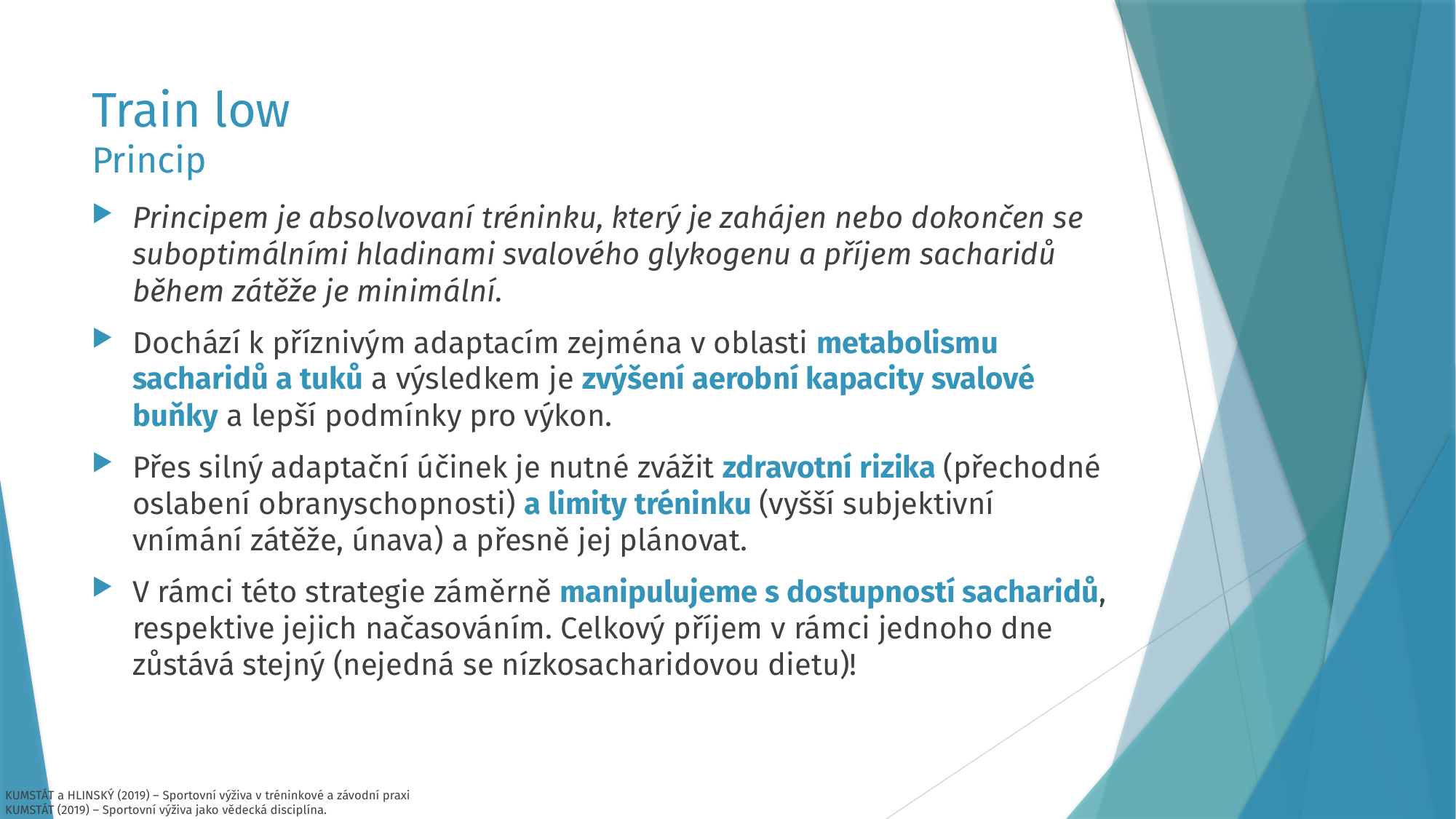

# Train low Princip
Principem je absolvovaní tréninku, který je zahájen nebo dokončen se suboptimálními hladinami svalového glykogenu a příjem sacharidů během zátěže je minimální.
Dochází k příznivým adaptacím zejména v oblasti metabolismu sacharidů a tuků a výsledkem je zvýšení aerobní kapacity svalové buňky a lepší podmínky pro výkon.
Přes silný adaptační účinek je nutné zvážit zdravotní rizika (přechodné oslabení obranyschopnosti) a limity tréninku (vyšší subjektivní vnímání zátěže, únava) a přesně jej plánovat.
V rámci této strategie záměrně manipulujeme s dostupností sacharidů, respektive jejich načasováním. Celkový příjem v rámci jednoho dne zůstává stejný (nejedná se nízkosacharidovou dietu)!
KUMSTÁT a HLINSKÝ (2019) – Sportovní výživa v tréninkové a závodní praxi
KUMSTÁT (2019) – Sportovní výživa jako vědecká disciplína.